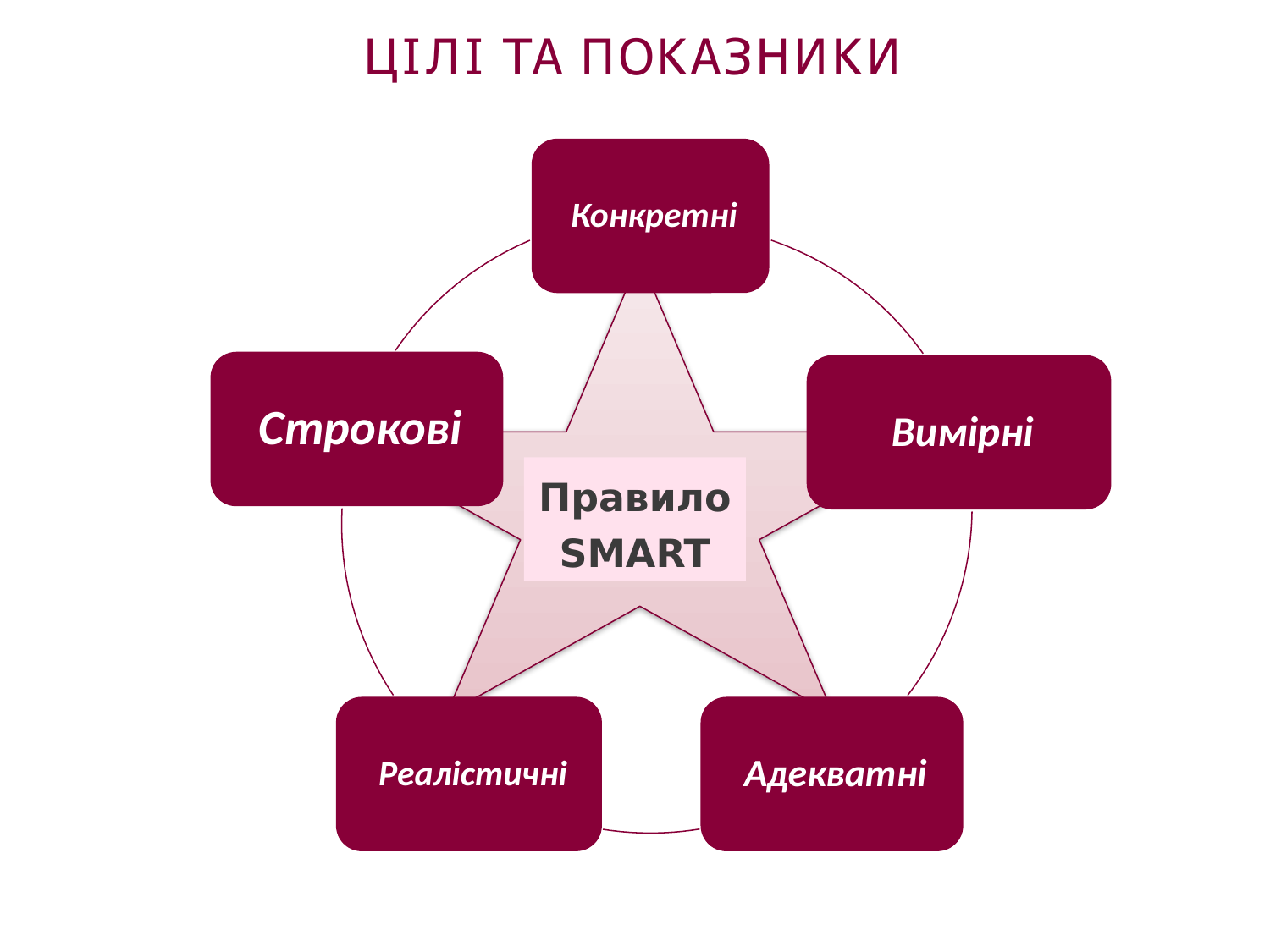

# ЦІЛІ ТА ПОКАЗНИКИ
Конкретні
Вимірні
Адекватні
Реалістичні
Строкові
SMART
rule
Правило SMART